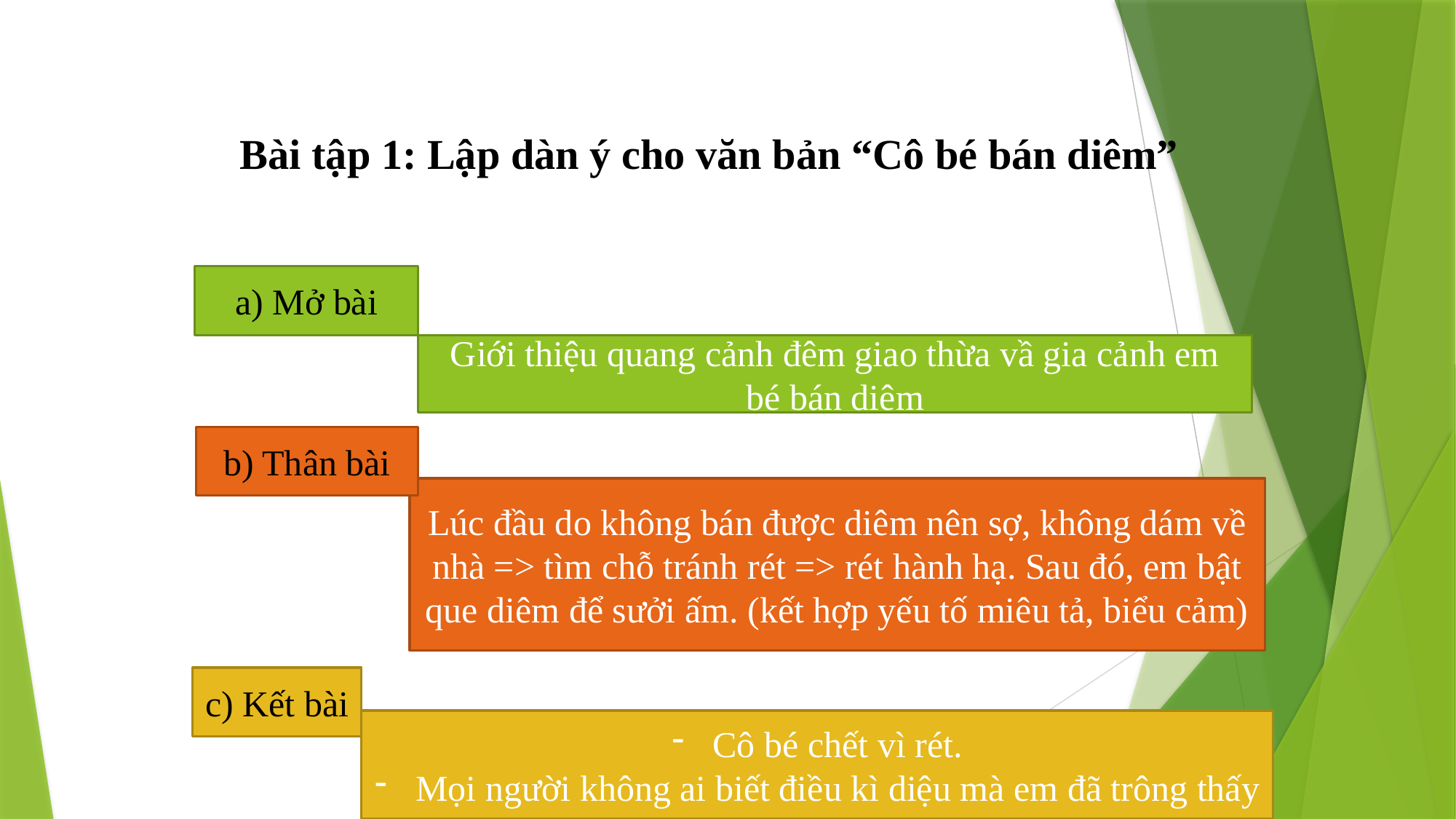

Bài tập 1: Lập dàn ý cho văn bản “Cô bé bán diêm”
a) Mở bài
Giới thiệu quang cảnh đêm giao thừa vầ gia cảnh em bé bán diêm
b) Thân bài
Lúc đầu do không bán được diêm nên sợ, không dám về nhà => tìm chỗ tránh rét => rét hành hạ. Sau đó, em bật que diêm để sưởi ấm. (kết hợp yếu tố miêu tả, biểu cảm)
c) Kết bài
Cô bé chết vì rét.
Mọi người không ai biết điều kì diệu mà em đã trông thấy